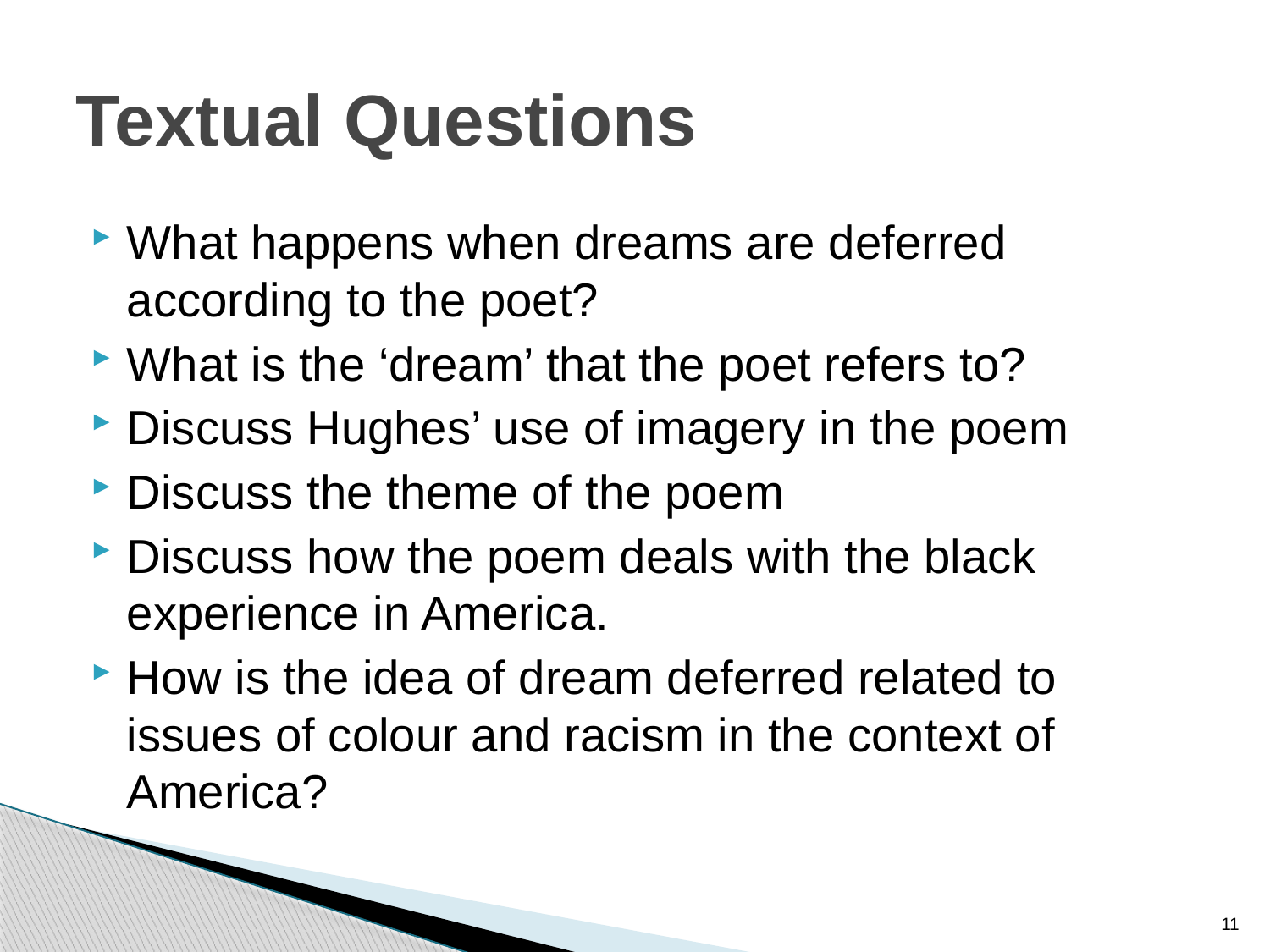

# Textual Questions
What happens when dreams are deferred according to the poet?
What is the ‘dream’ that the poet refers to?
Discuss Hughes’ use of imagery in the poem
Discuss the theme of the poem
Discuss how the poem deals with the black experience in America.
How is the idea of dream deferred related to issues of colour and racism in the context of America?

11